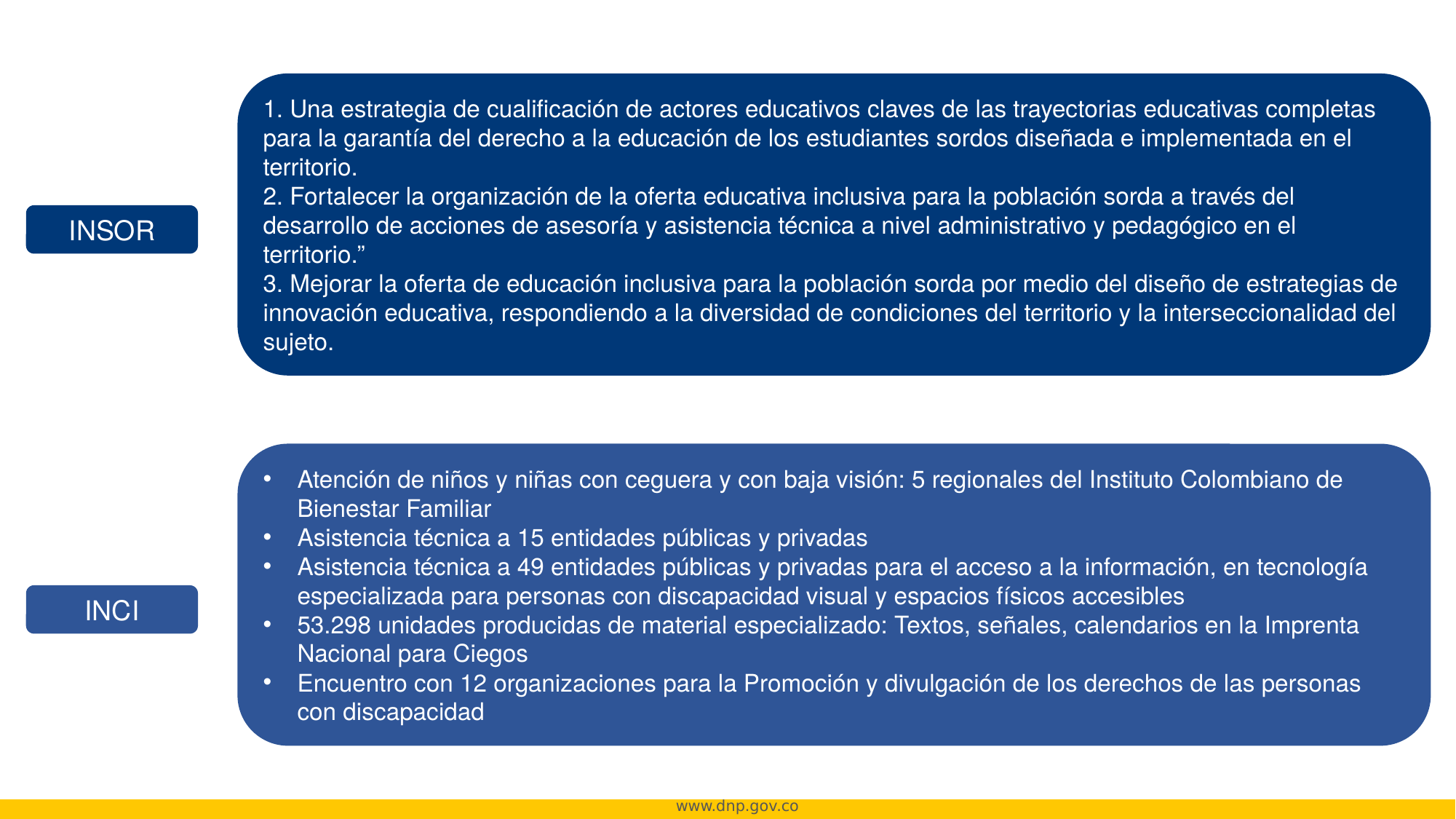

1. Una estrategia de cualificación de actores educativos claves de las trayectorias educativas completas para la garantía del derecho a la educación de los estudiantes sordos diseñada e implementada en el territorio.
2. Fortalecer la organización de la oferta educativa inclusiva para la población sorda a través del desarrollo de acciones de asesoría y asistencia técnica a nivel administrativo y pedagógico en el territorio.”
3. Mejorar la oferta de educación inclusiva para la población sorda por medio del diseño de estrategias de innovación educativa, respondiendo a la diversidad de condiciones del territorio y la interseccionalidad del sujeto.
INSOR
Atención de niños y niñas con ceguera y con baja visión: 5 regionales del Instituto Colombiano de Bienestar Familiar
Asistencia técnica a 15 entidades públicas y privadas
Asistencia técnica a 49 entidades públicas y privadas para el acceso a la información, en tecnología especializada para personas con discapacidad visual y espacios físicos accesibles
53.298 unidades producidas de material especializado: Textos, señales, calendarios en la Imprenta Nacional para Ciegos
Encuentro con 12 organizaciones para la Promoción y divulgación de los derechos de las personas con discapacidad
INCI